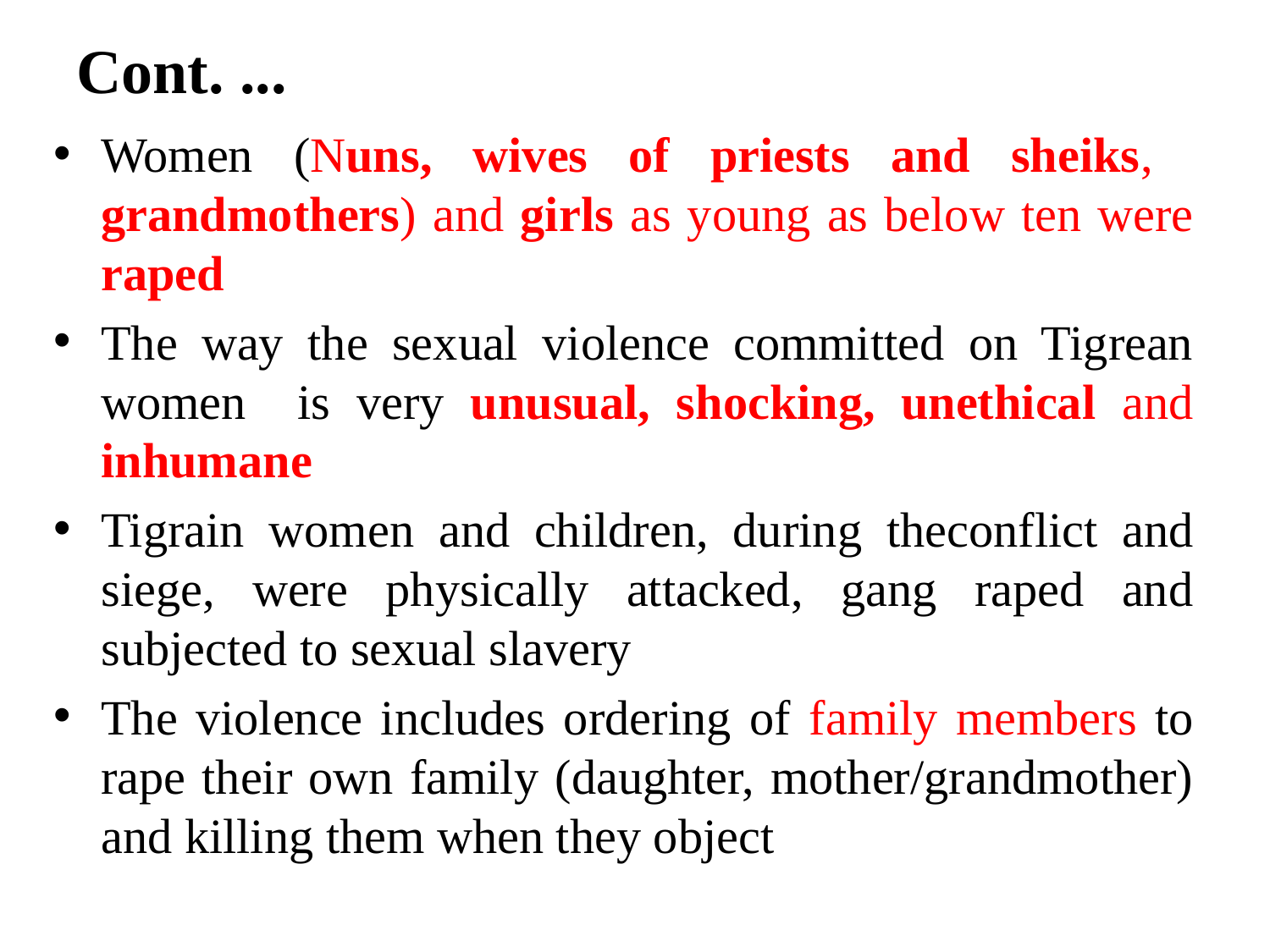

# Cont. ...
Women (Nuns, wives of priests and sheiks,  grandmothers) and girls as young as below ten were raped
The way the sexual violence committed on Tigrean women  is very unusual, shocking, unethical and inhumane
Tigrain women and children, during theconflict and siege, were physically attacked, gang raped and subjected to sexual slavery
The violence includes ordering of family members to rape their own family (daughter, mother/grandmother) and killing them when they object